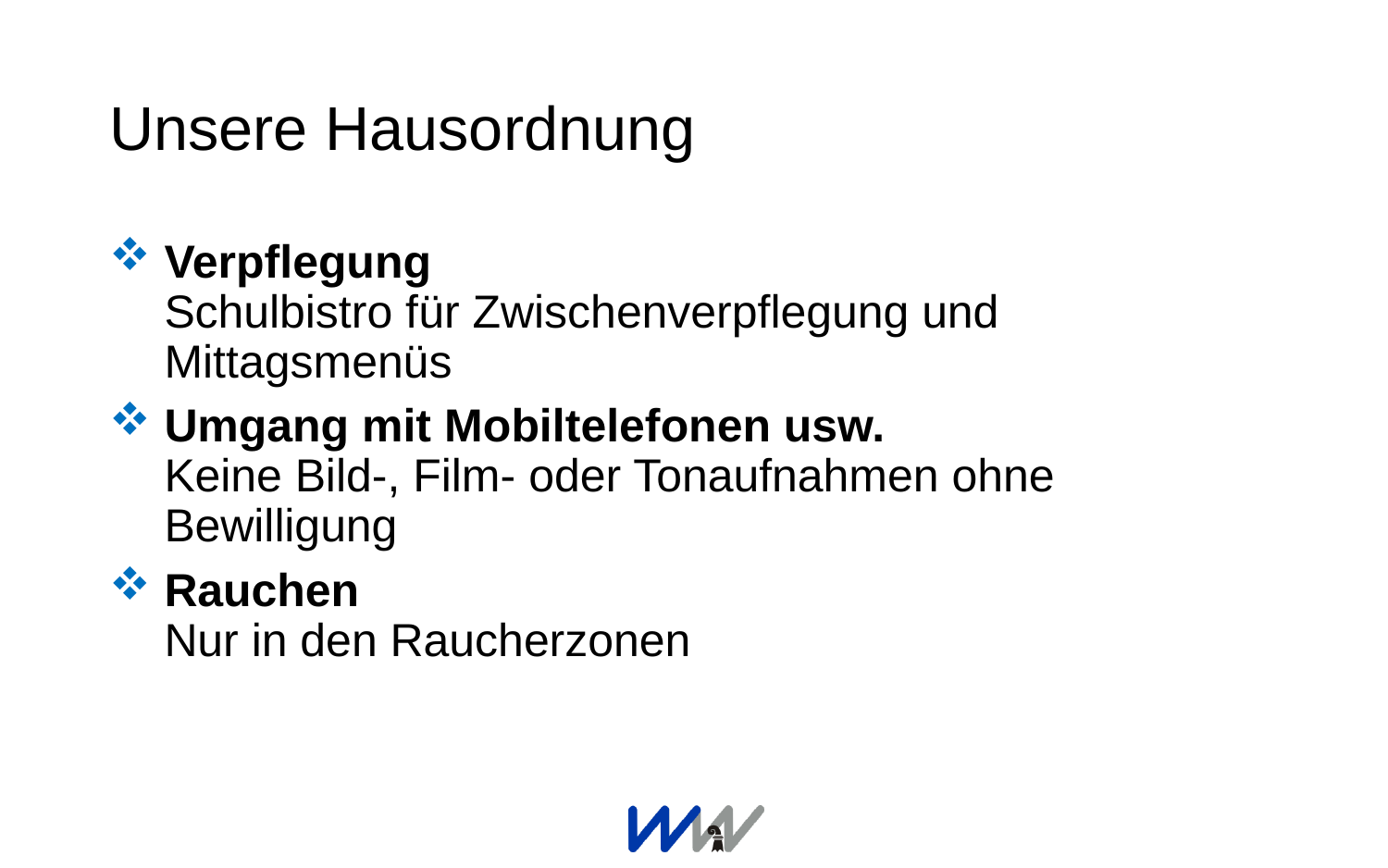

# Unsere Hausordnung
Verpflegung
Schulbistro für Zwischenverpflegung und Mittagsmenüs
Umgang mit Mobiltelefonen usw.
Keine Bild-, Film- oder Tonaufnahmen ohne Bewilligung
Rauchen
Nur in den Raucherzonen